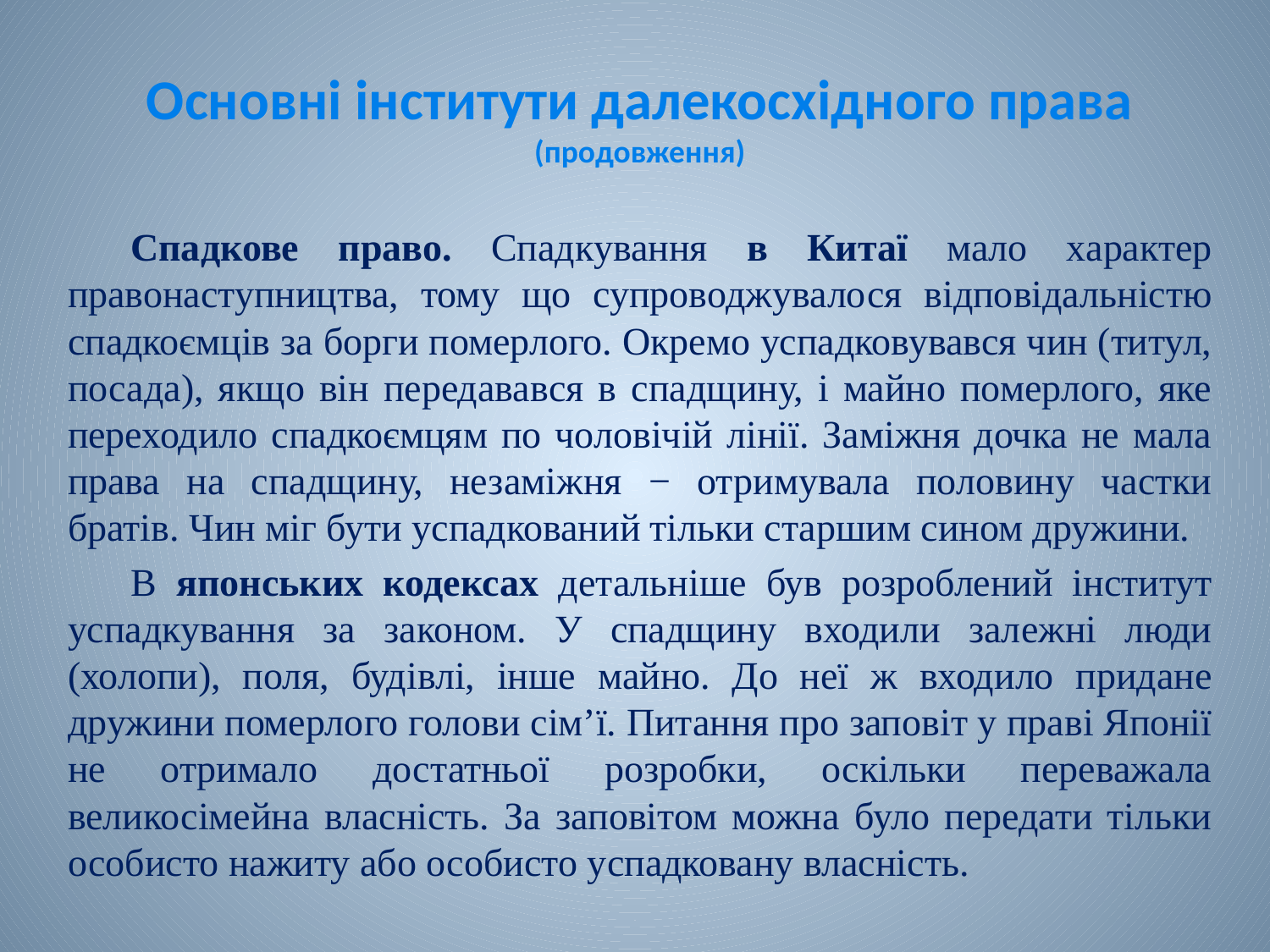

# Основні інститути далекосхідного права (продовження)
Спадкове право. Спадкування в Китаї мало характер правонаступництва, тому що супроводжувалося відповідальністю спадкоємців за борги померлого. Окремо успадковувався чин (титул, посада), якщо він передавався в спадщину, і майно померлого, яке переходило спадкоємцям по чоловічій лінії. Заміжня дочка не мала права на спадщину, незаміжня − отримувала половину частки братів. Чин міг бути успадкований тільки старшим сином дружини.
В японських кодексах детальніше був розроблений інститут успадкування за законом. У спадщину входили залежні люди (холопи), поля, будівлі, інше майно. До неї ж входило придане дружини померлого голови сім’ї. Питання про заповіт у праві Японії не отримало достатньої розробки, оскільки переважала великосімейна власність. За заповітом можна було передати тільки особисто нажиту або особисто успадковану власність.